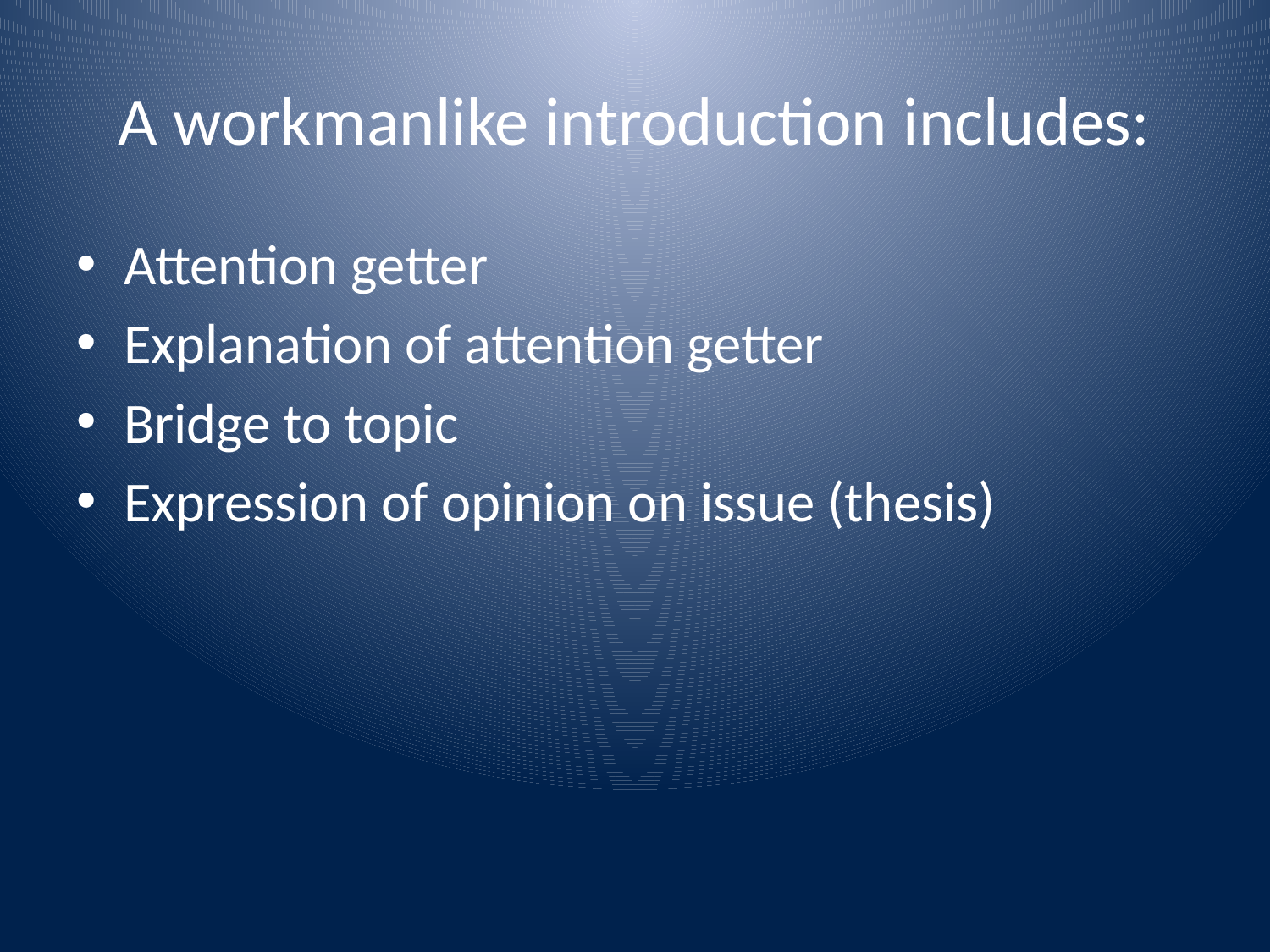

# A workmanlike introduction includes:
Attention getter
Explanation of attention getter
Bridge to topic
Expression of opinion on issue (thesis)